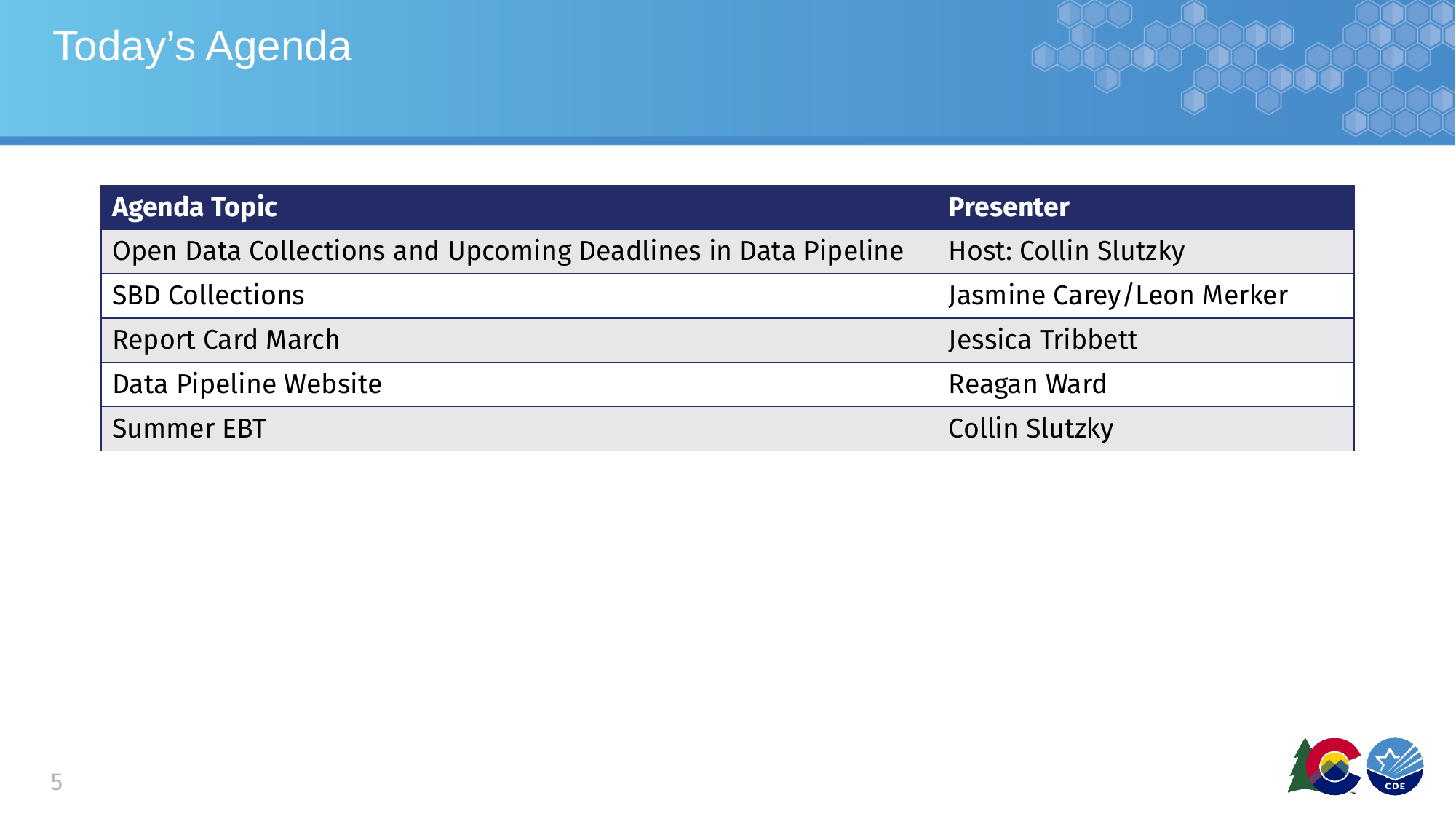

# Today’s Agenda
| Agenda Topic | Presenter |
| --- | --- |
| Open Data Collections and Upcoming Deadlines in Data Pipeline | Host: Collin Slutzky |
| SBD Collections | Jasmine Carey/Leon Merker |
| Report Card March | Jessica Tribbett |
| Data Pipeline Website | Reagan Ward |
| Summer EBT | Collin Slutzky |
5